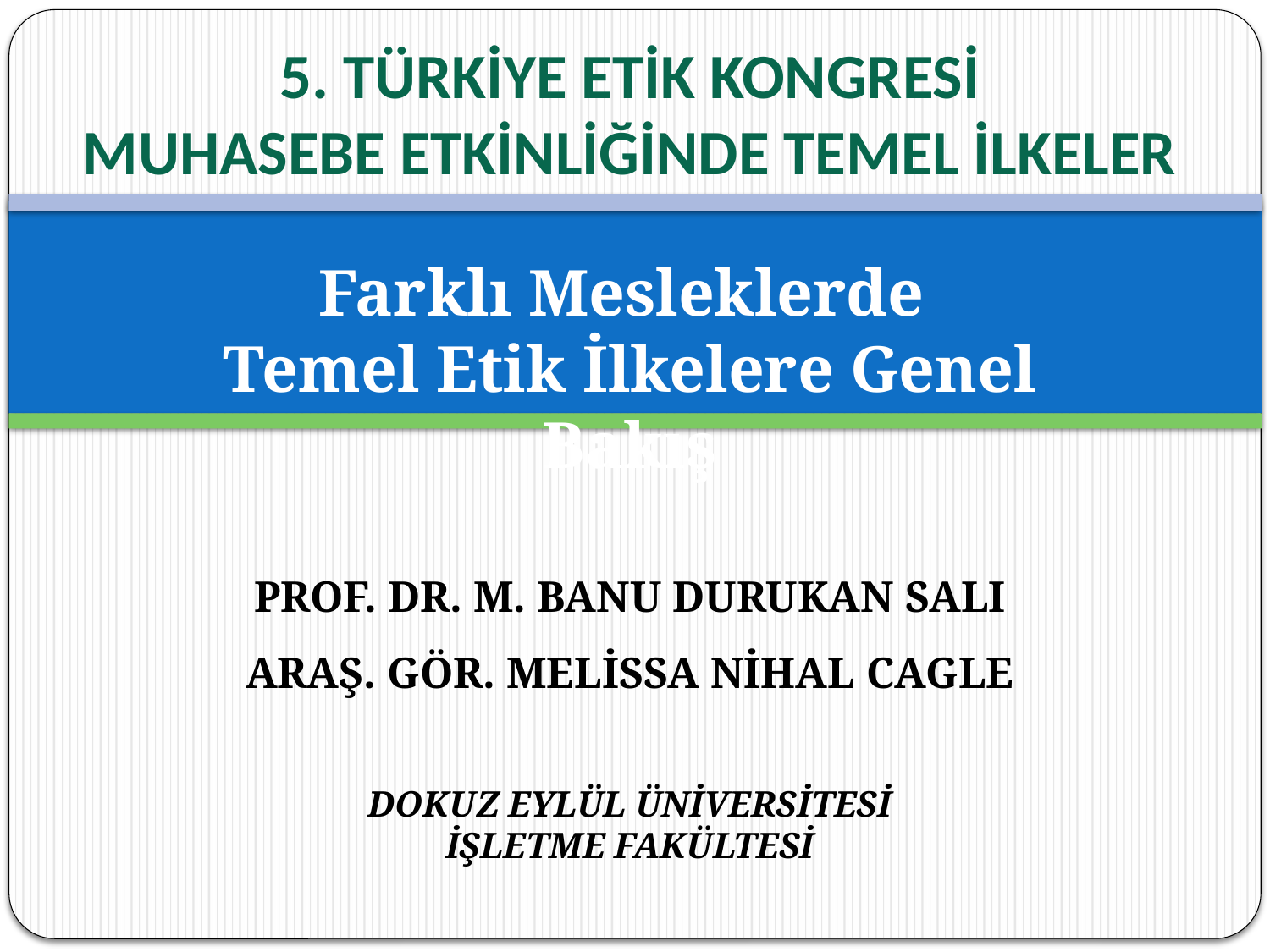

# 5. TÜRKİYE ETİK KONGRESİ MUHASEBE ETKİNLİĞİNDE TEMEL İLKELER
Farklı Mesleklerde
Temel Etik İlkelere Genel Bakış

PROF. DR. M. BANU DURUKAN SALI
ARAŞ. GÖR. MELİSSA NİHAL CAGLE

DOKUZ EYLÜL ÜNİVERSİTESİ
İŞLETME FAKÜLTESİ

KUŞADASI, 5 NİSAN 2014